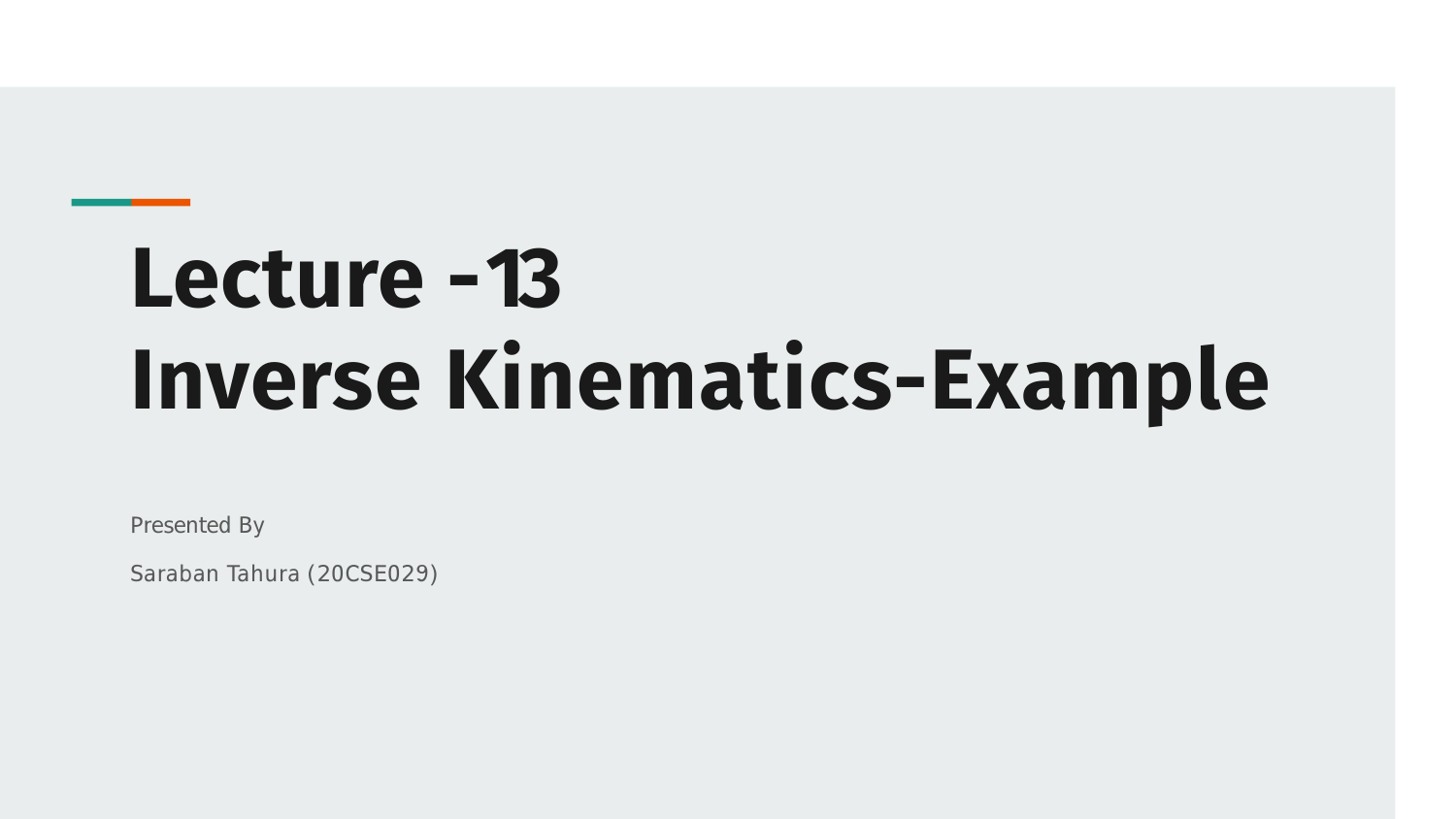

# Lecture -13
Inverse Kinematics-Example
Presented By
Saraban Tahura (20CSE029)